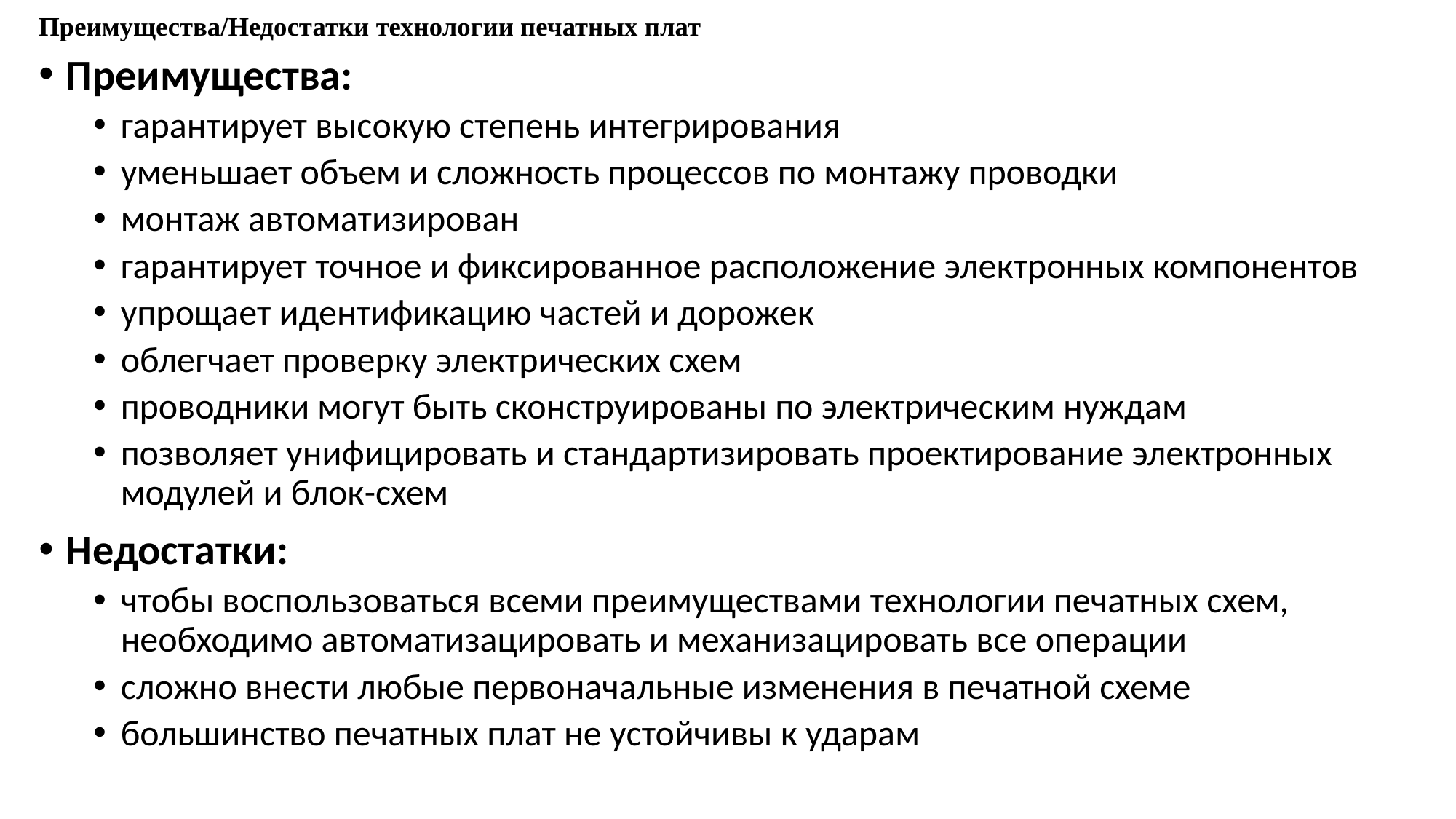

# Преимущества/Недостатки технологии печатных плат
Преимущества:
гарантирует высокую степень интегрирования
уменьшает объем и сложность процессов по монтажу проводки
монтаж автоматизирован
гарантирует точное и фиксированное расположение электронных компонентов
упрощает идентификацию частей и дорожек
облегчает проверку электрических схем
проводники могут быть сконструированы по электрическим нуждам
позволяет унифицировать и стандартизировать проектирование электронных модулей и блок-схем
Недостатки:
чтобы воспользоваться всеми преимуществами технологии печатных схем, необходимо автоматизацировать и механизацировать все операции
сложно внести любые первоначальные изменения в печатной схеме
большинство печатных плат не устойчивы к ударам